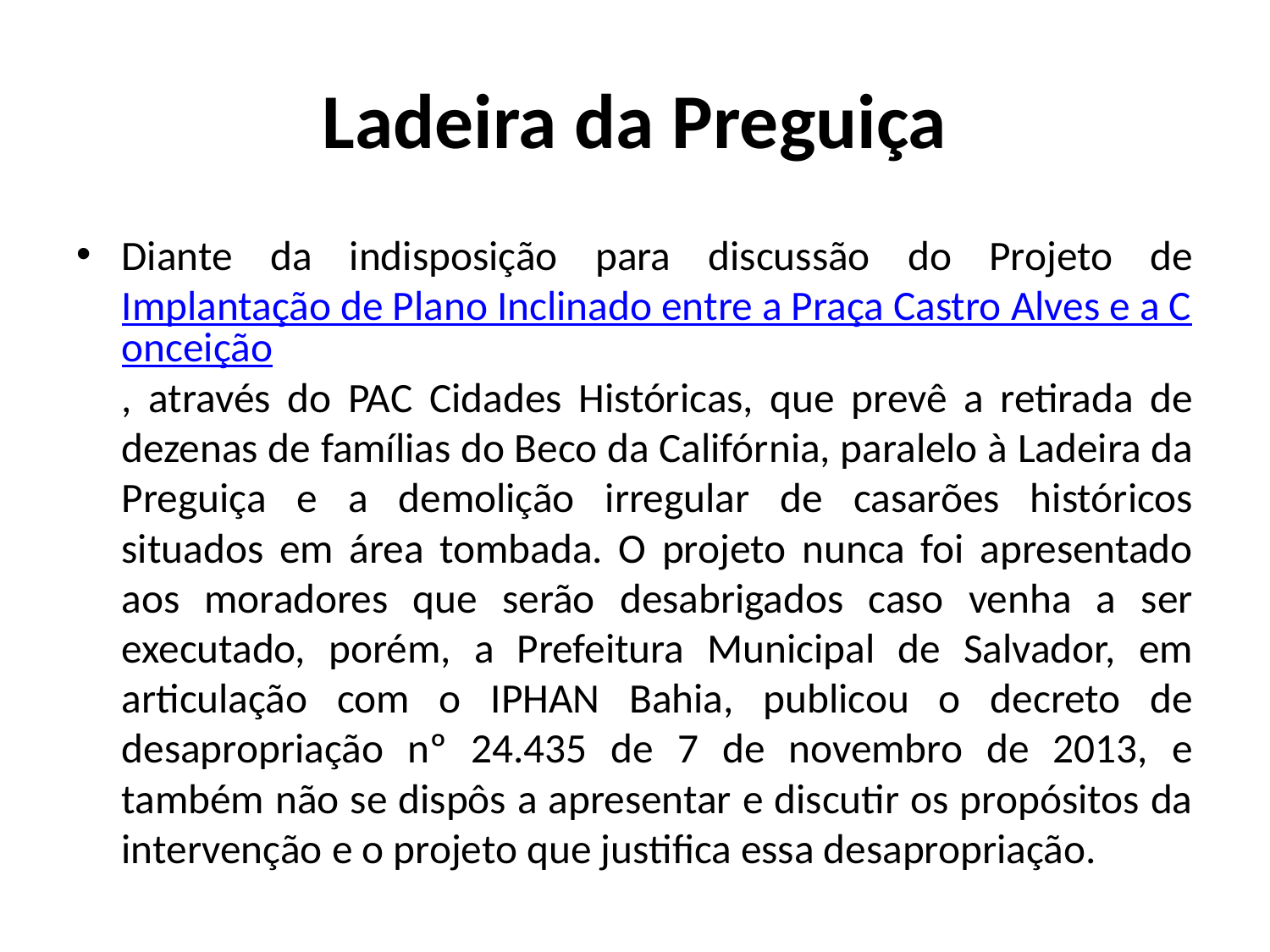

# Ladeira da Preguiça
Diante da indisposição para discussão do Projeto de Implantação de Plano Inclinado entre a Praça Castro Alves e a Conceição, através do PAC Cidades Históricas, que prevê a retirada de dezenas de famílias do Beco da Califórnia, paralelo à Ladeira da Preguiça e a demolição irregular de casarões históricos situados em área tombada. O projeto nunca foi apresentado aos moradores que serão desabrigados caso venha a ser executado, porém, a Prefeitura Municipal de Salvador, em articulação com o IPHAN Bahia, publicou o decreto de desapropriação nº 24.435 de 7 de novembro de 2013, e também não se dispôs a apresentar e discutir os propósitos da intervenção e o projeto que justifica essa desapropriação.